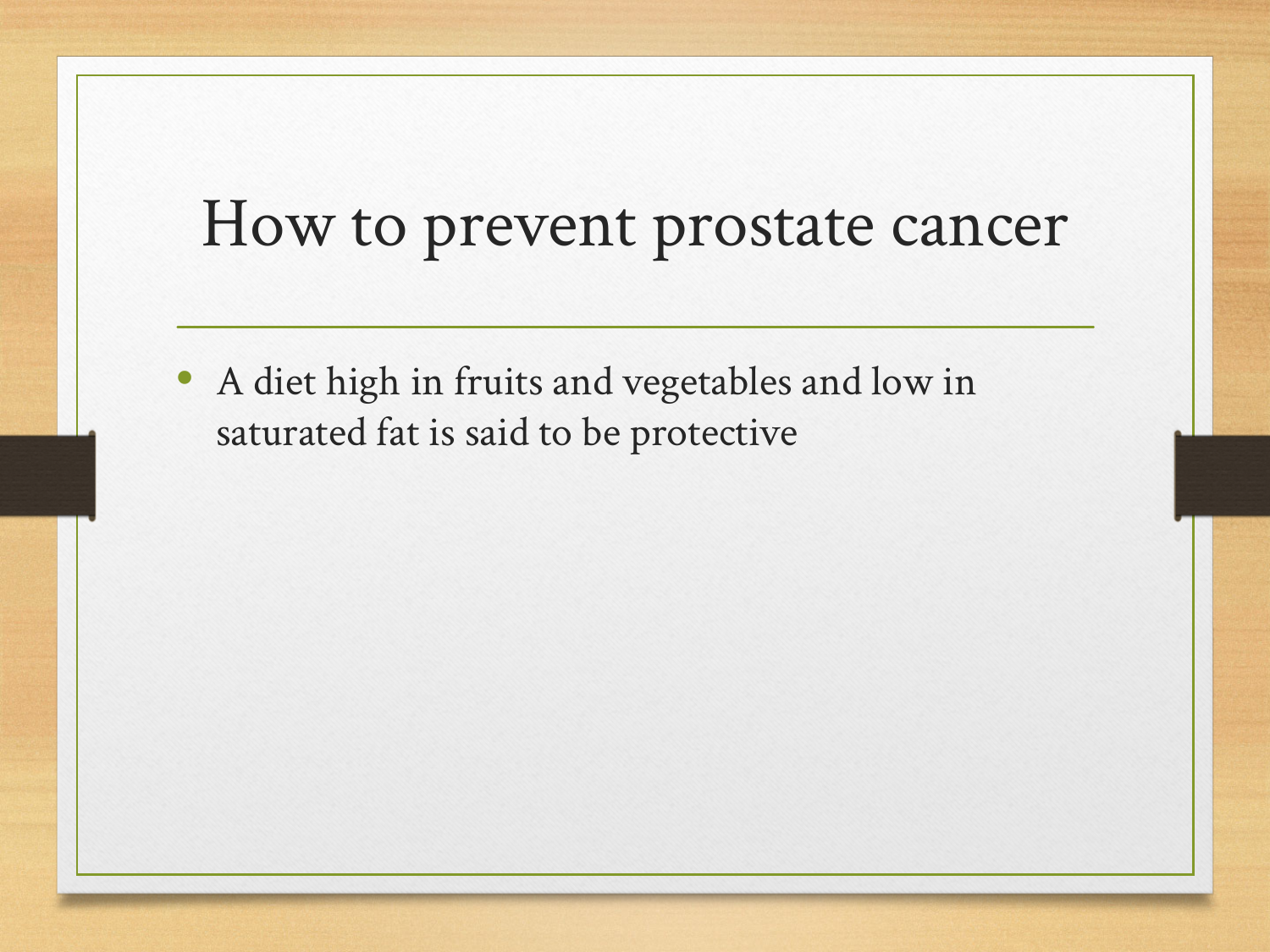

# How to prevent prostate cancer
A diet high in fruits and vegetables and low in saturated fat is said to be protective